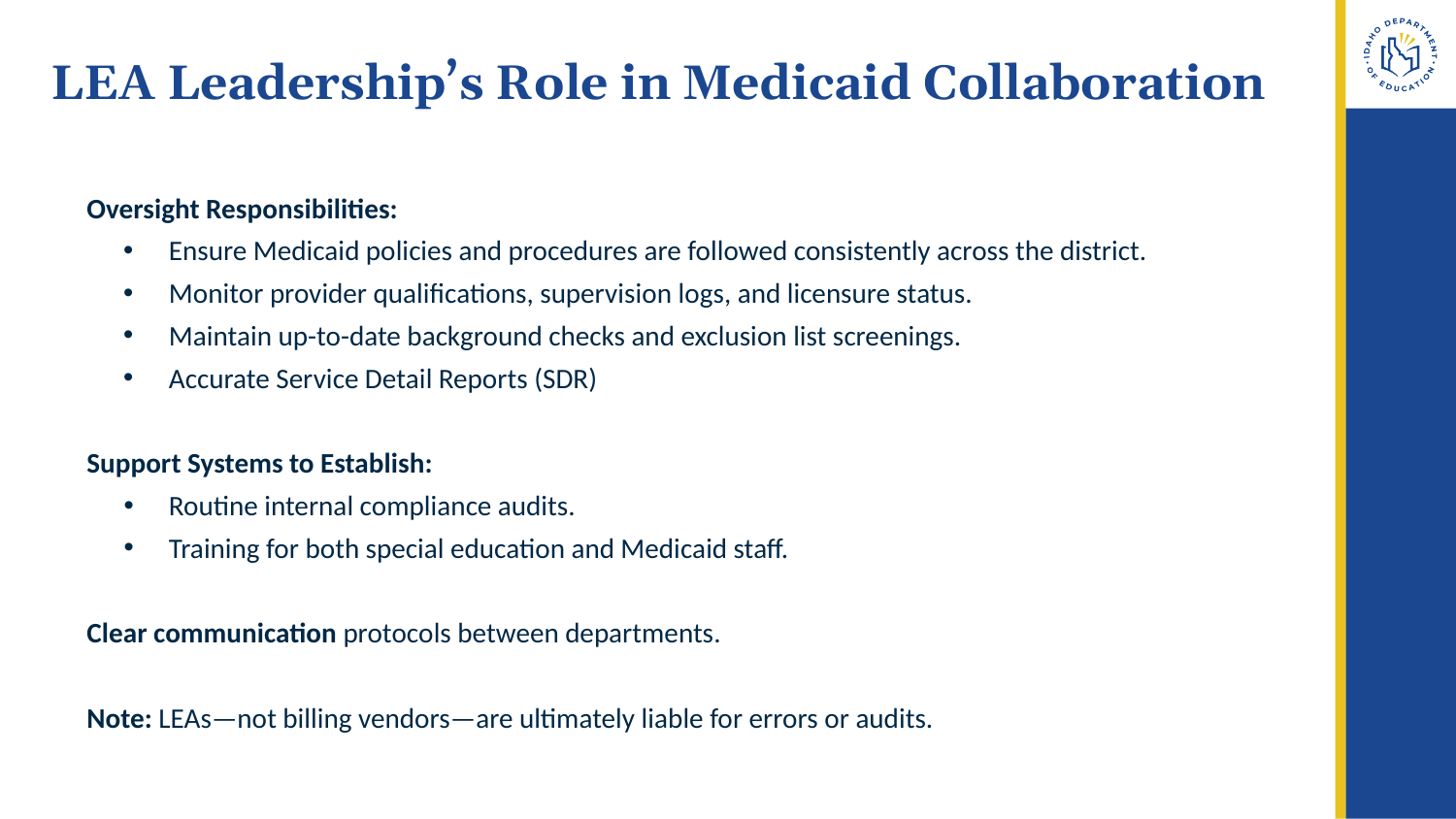

# LEA Leadership’s Role in Medicaid Collaboration
Oversight Responsibilities:
Ensure Medicaid policies and procedures are followed consistently across the district.
Monitor provider qualifications, supervision logs, and licensure status.
Maintain up-to-date background checks and exclusion list screenings.
Accurate Service Detail Reports (SDR)

Support Systems to Establish:
Routine internal compliance audits.
Training for both special education and Medicaid staff.

Clear communication protocols between departments.

Note: LEAs—not billing vendors—are ultimately liable for errors or audits.